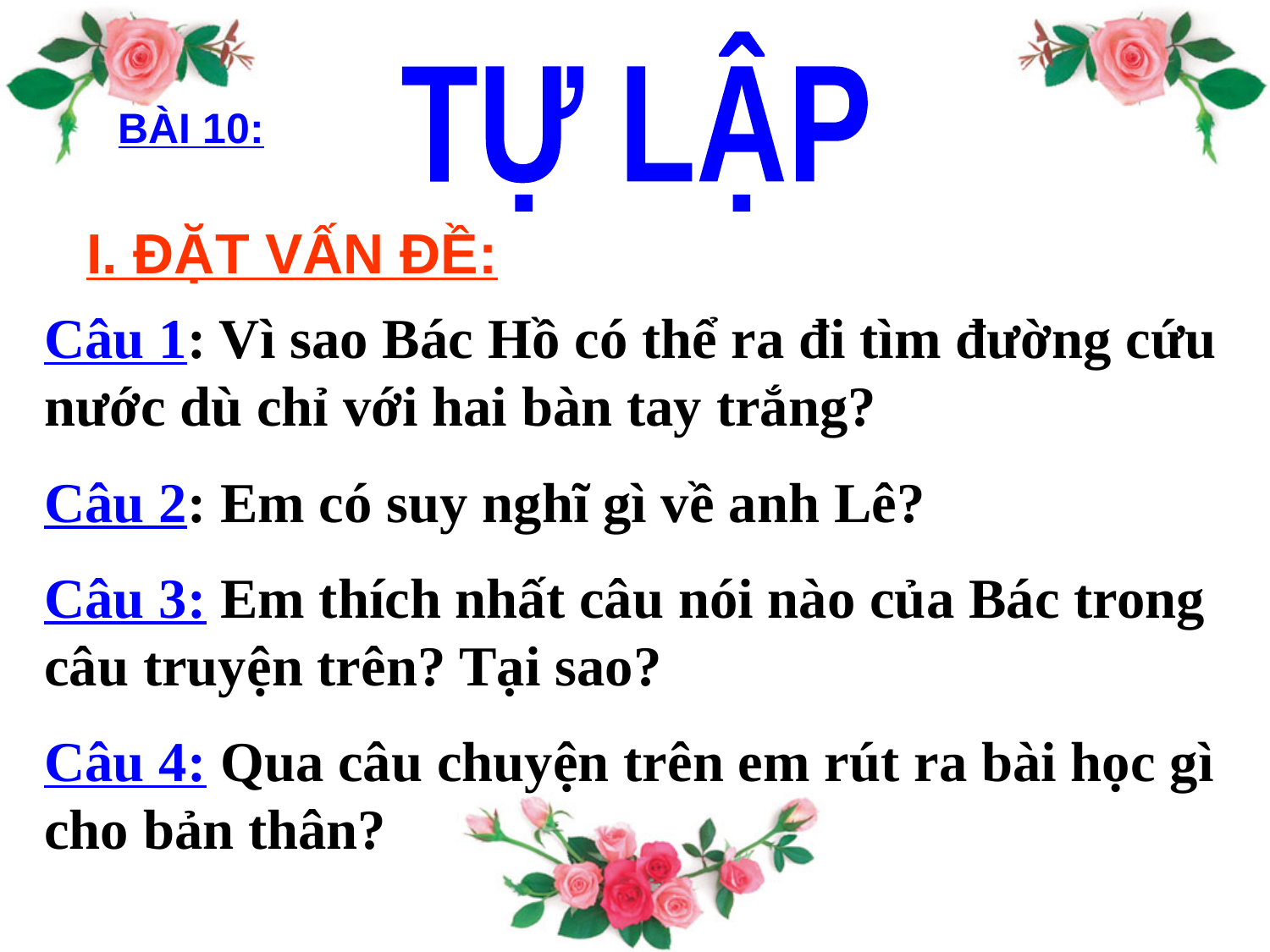

TỰ LẬP
BÀI 10:
I. ĐẶT VẤN ĐỀ:
Câu 1: Vì sao Bác Hồ có thể ra đi tìm đường cứu nước dù chỉ với hai bàn tay trắng?
Câu 2: Em có suy nghĩ gì về anh Lê?
Câu 3: Em thích nhất câu nói nào của Bác trong câu truyện trên? Tại sao?
Câu 4: Qua câu chuyện trên em rút ra bài học gì cho bản thân?